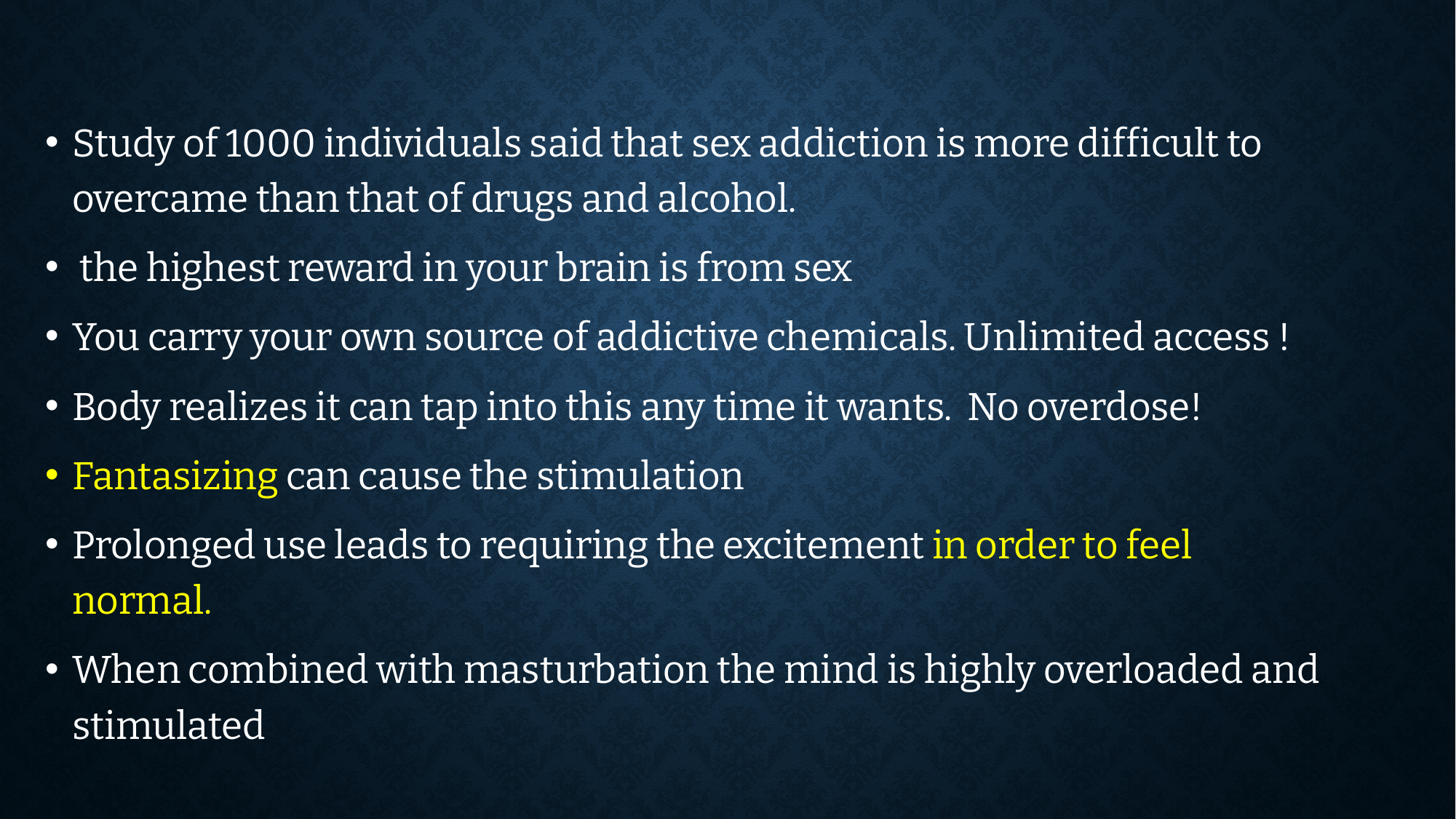

#
Study of 1000 individuals said that sex addiction is more difficult to overcame than that of drugs and alcohol.
 the highest reward in your brain is from sex
You carry your own source of addictive chemicals. Unlimited access !
Body realizes it can tap into this any time it wants.  No overdose!
Fantasizing can cause the stimulation
Prolonged use leads to requiring the excitement in order to feel normal.
When combined with masturbation the mind is highly overloaded and stimulated